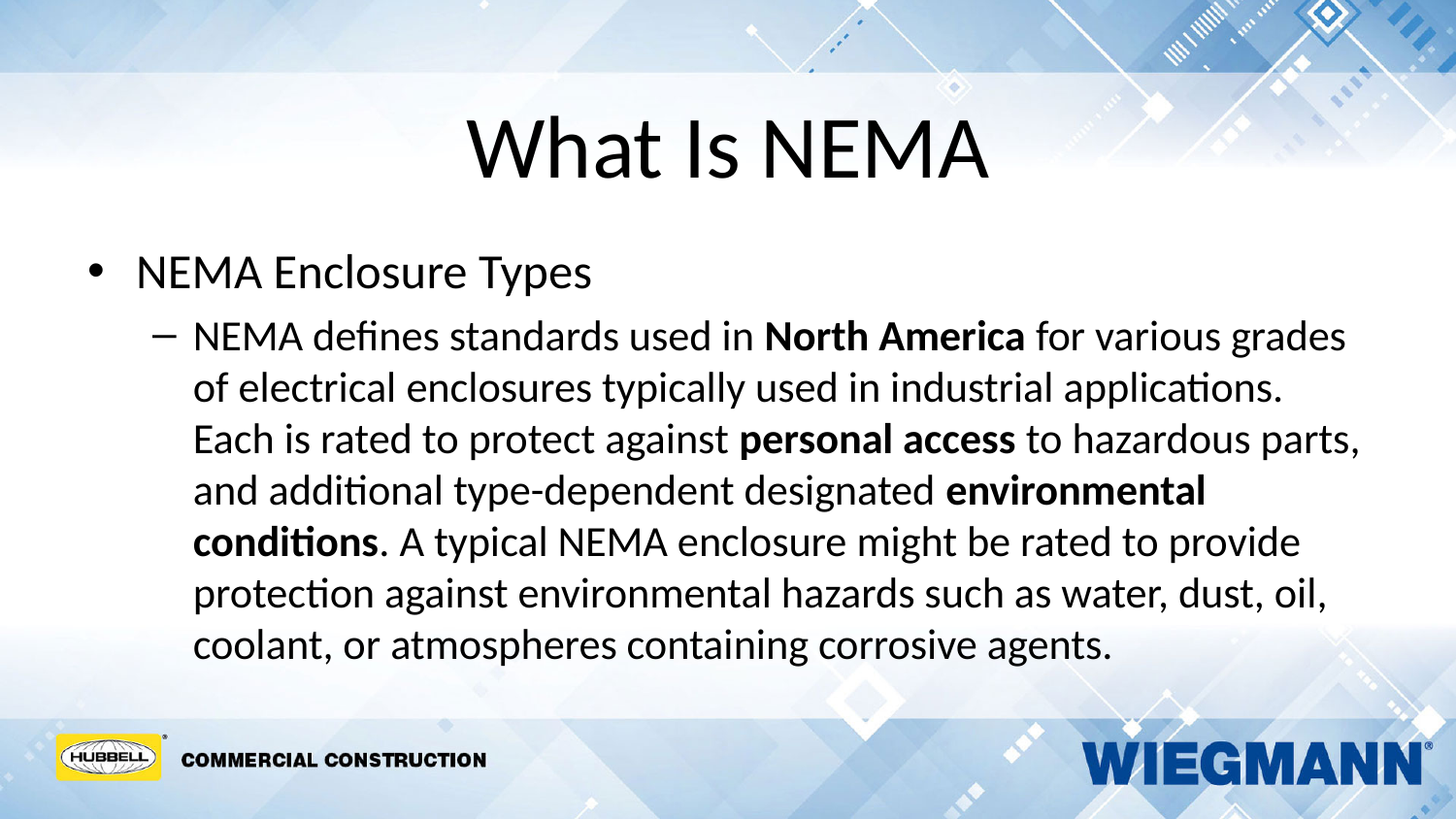

# What Is NEMA
NEMA Enclosure Types
NEMA defines standards used in North America for various grades of electrical enclosures typically used in industrial applications. Each is rated to protect against personal access to hazardous parts, and additional type-dependent designated environmental conditions. A typical NEMA enclosure might be rated to provide protection against environmental hazards such as water, dust, oil, coolant, or atmospheres containing corrosive agents.